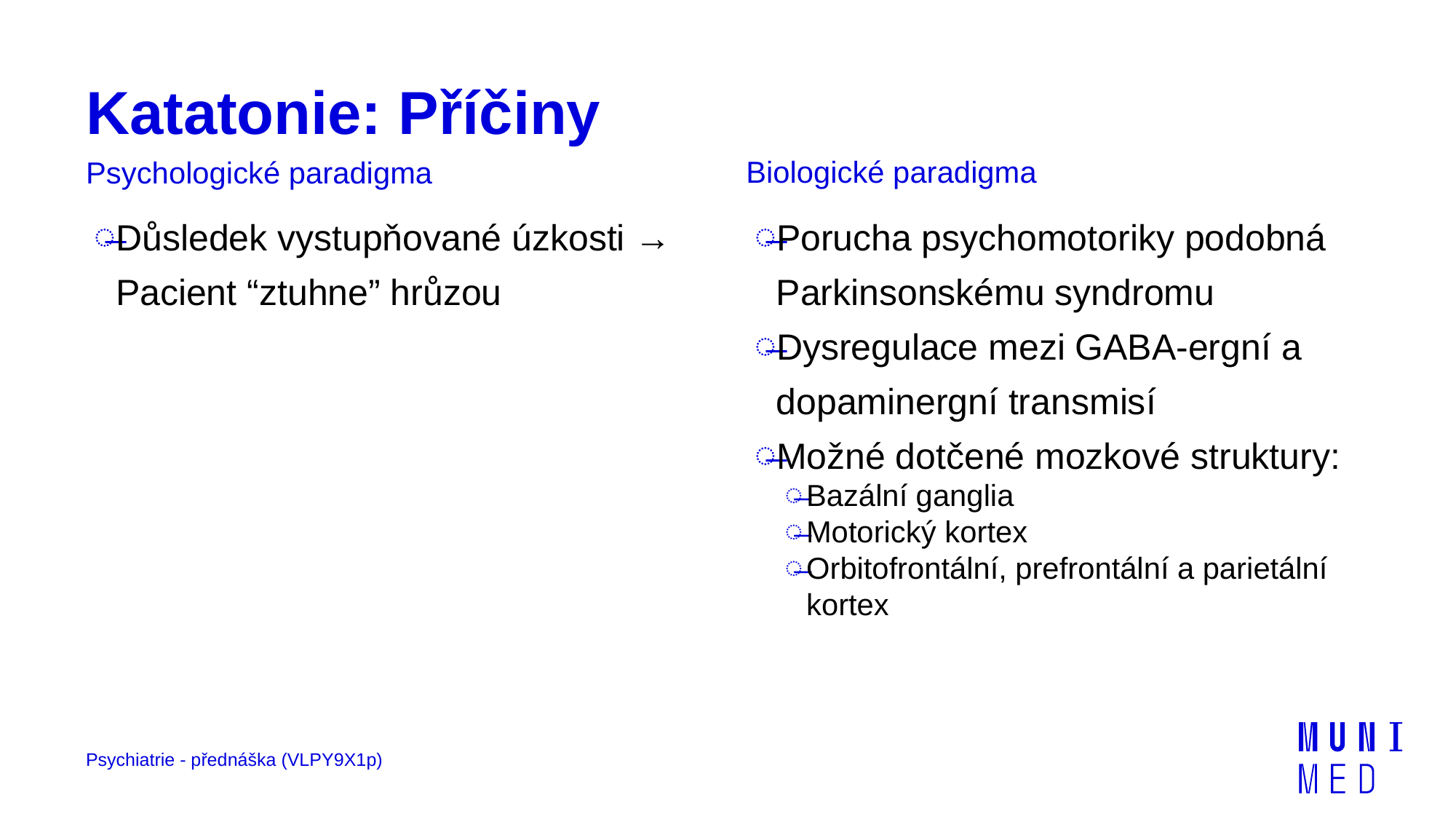

# Katatonie: Příčiny
Biologické paradigma
Psychologické paradigma
Důsledek vystupňované úzkosti → Pacient “ztuhne” hrůzou
Porucha psychomotoriky podobná Parkinsonskému syndromu
Dysregulace mezi GABA-ergní a dopaminergní transmisí
Možné dotčené mozkové struktury:
Bazální ganglia
Motorický kortex
Orbitofrontální, prefrontální a parietální kortex
Psychiatrie - přednáška (VLPY9X1p)